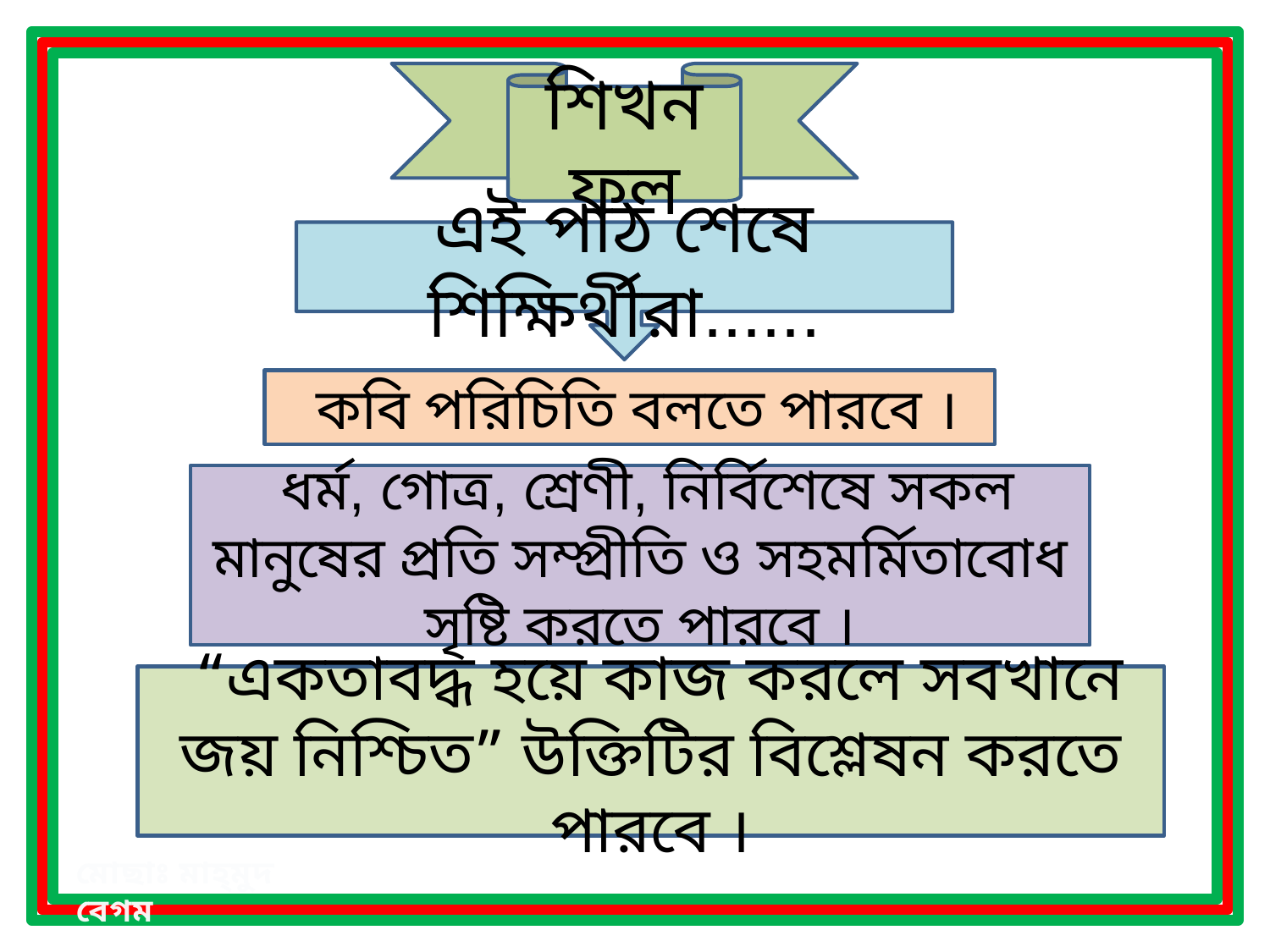

শিখনফল
এই পাঠ শেষে শিক্ষির্থীরা......
 কবি পরিচিতি বলতে পারবে ।
 ধর্ম, গোত্র, শ্রেণী, নির্বিশেষে সকল মানুষের প্রতি সম্প্রীতি ও সহমর্মিতাবোধ সৃষ্টি করতে পারবে ।
 “একতাবদ্ধ হয়ে কাজ করলে সবখানে জয় নিশ্চিত” উক্তিটির বিশ্লেষন করতে পারবে ।
মোছাঃ মাহ্‌মুদা বেগম